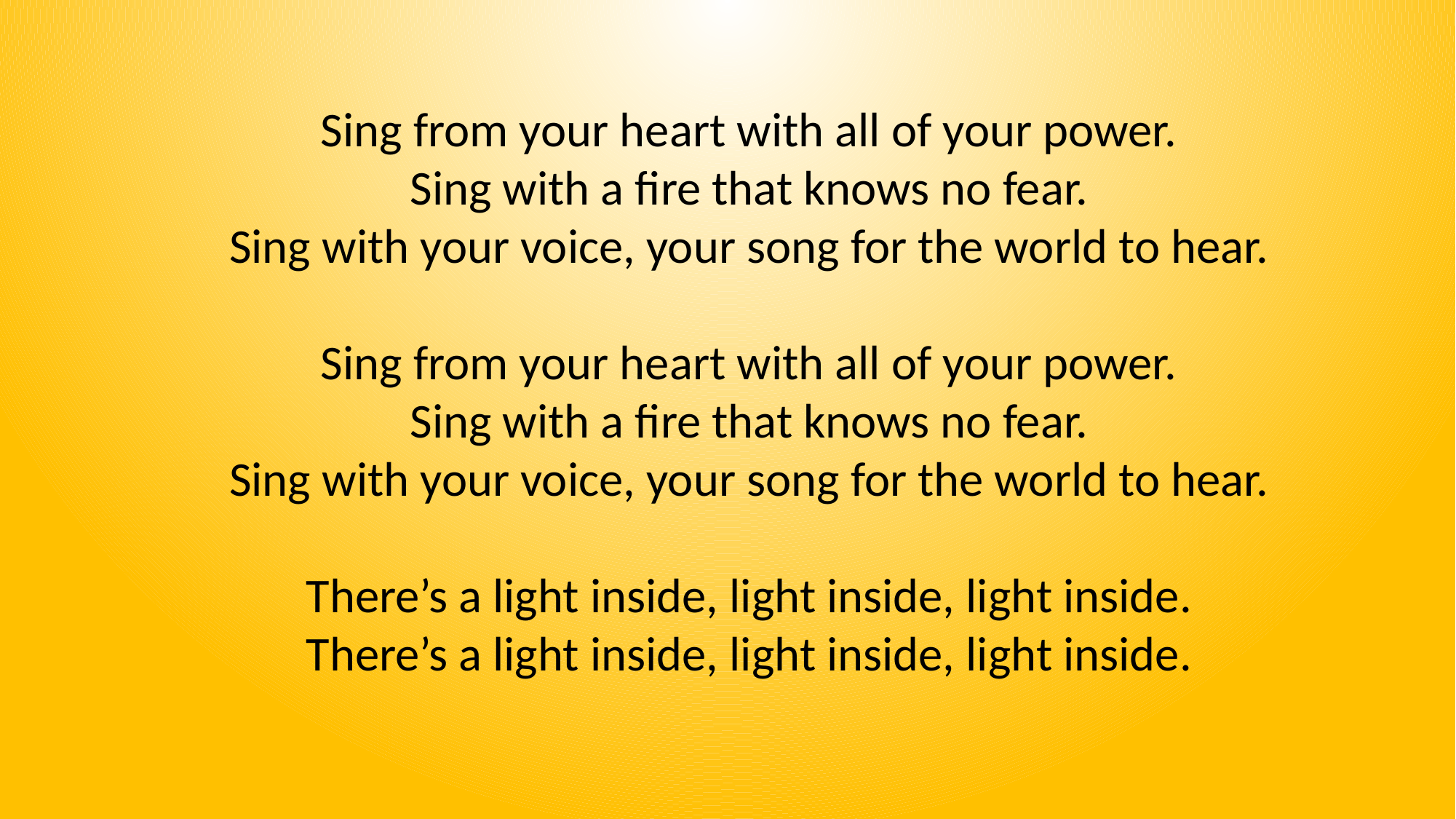

Sing from your heart with all of your power.
Sing with a fire that knows no fear.
Sing with your voice, your song for the world to hear.

Sing from your heart with all of your power.
Sing with a fire that knows no fear.
Sing with your voice, your song for the world to hear.

There’s a light inside, light inside, light inside.
There’s a light inside, light inside, light inside.